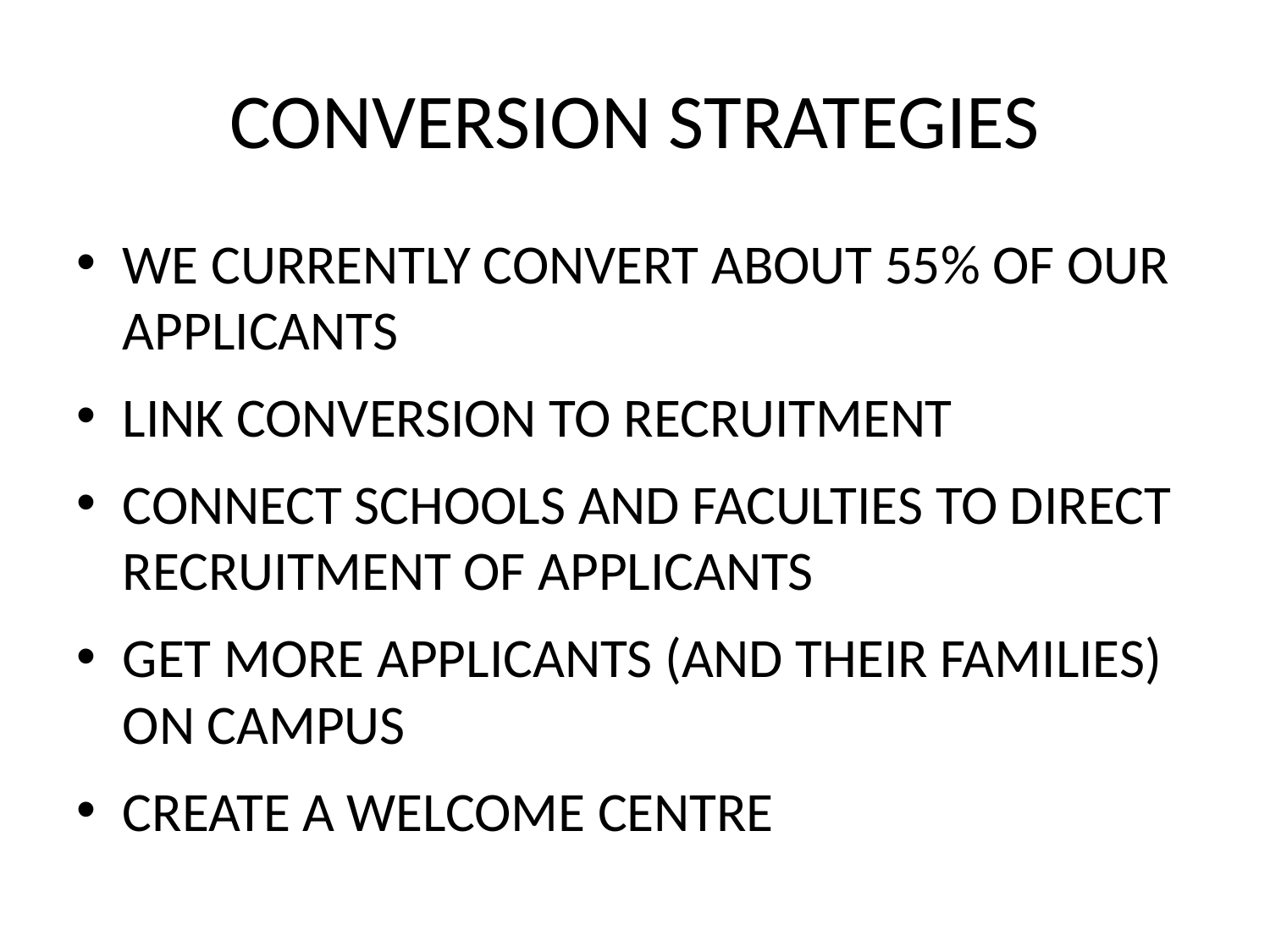

# CONVERSION STRATEGIES
WE CURRENTLY CONVERT ABOUT 55% OF OUR APPLICANTS
LINK CONVERSION TO RECRUITMENT
CONNECT SCHOOLS AND FACULTIES TO DIRECT RECRUITMENT OF APPLICANTS
GET MORE APPLICANTS (AND THEIR FAMILIES) ON CAMPUS
CREATE A WELCOME CENTRE